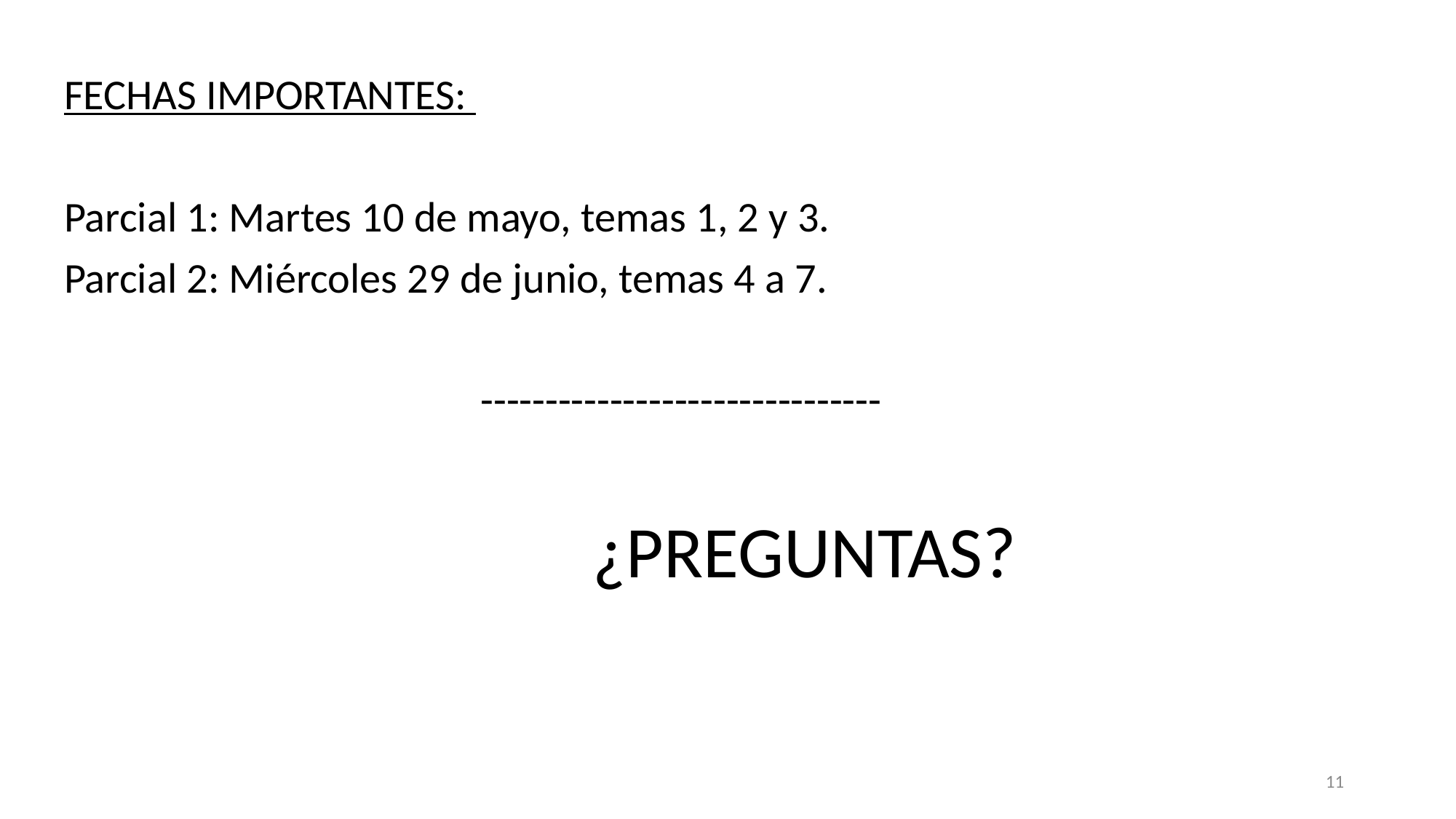

Fechas importantes:

Parcial 1: Martes 10 de mayo, temas 1, 2 y 3.
Parcial 2: Miércoles 29 de junio, temas 4 a 7.

-------------------------------
¿PREGUNTAS?
11